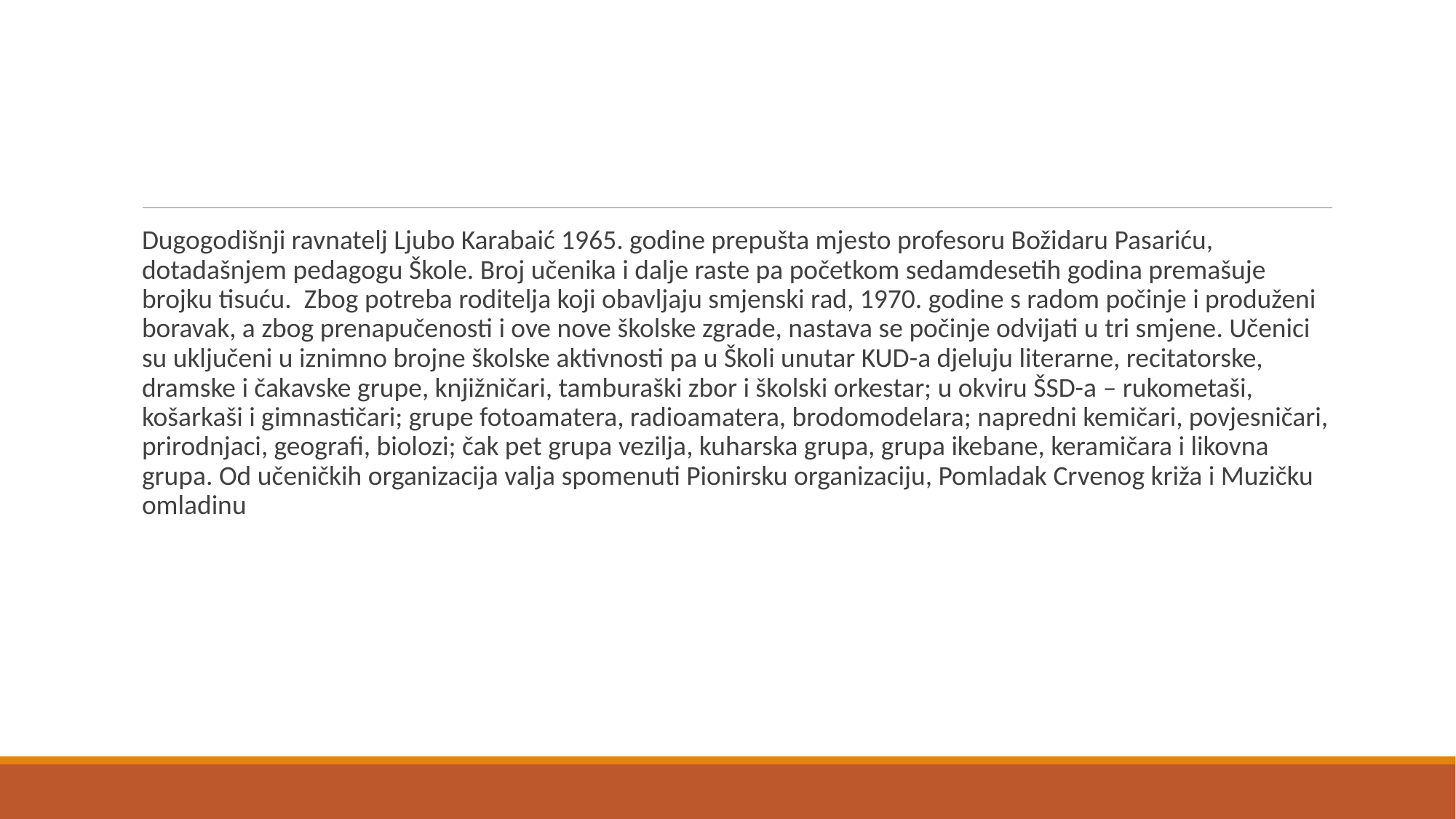

Dugogodišnji ravnatelj Ljubo Karabaić 1965. godine prepušta mjesto profesoru Božidaru Pasariću, dotadašnjem pedagogu Škole. Broj učenika i dalje raste pa početkom sedamdesetih godina premašuje brojku tisuću.  Zbog potreba roditelja koji obavljaju smjenski rad, 1970. godine s radom počinje i produženi boravak, a zbog prenapučenosti i ove nove školske zgrade, nastava se počinje odvijati u tri smjene. Učenici su uključeni u iznimno brojne školske aktivnosti pa u Školi unutar KUD-a djeluju literarne, recitatorske, dramske i čakavske grupe, knjižničari, tamburaški zbor i školski orkestar; u okviru ŠSD-a – rukometaši, košarkaši i gimnastičari; grupe fotoamatera, radioamatera, brodomodelara; napredni kemičari, povjesničari, prirodnjaci, geografi, biolozi; čak pet grupa vezilja, kuharska grupa, grupa ikebane, keramičara i likovna grupa. Od učeničkih organizacija valja spomenuti Pionirsku organizaciju, Pomladak Crvenog križa i Muzičku omladinu